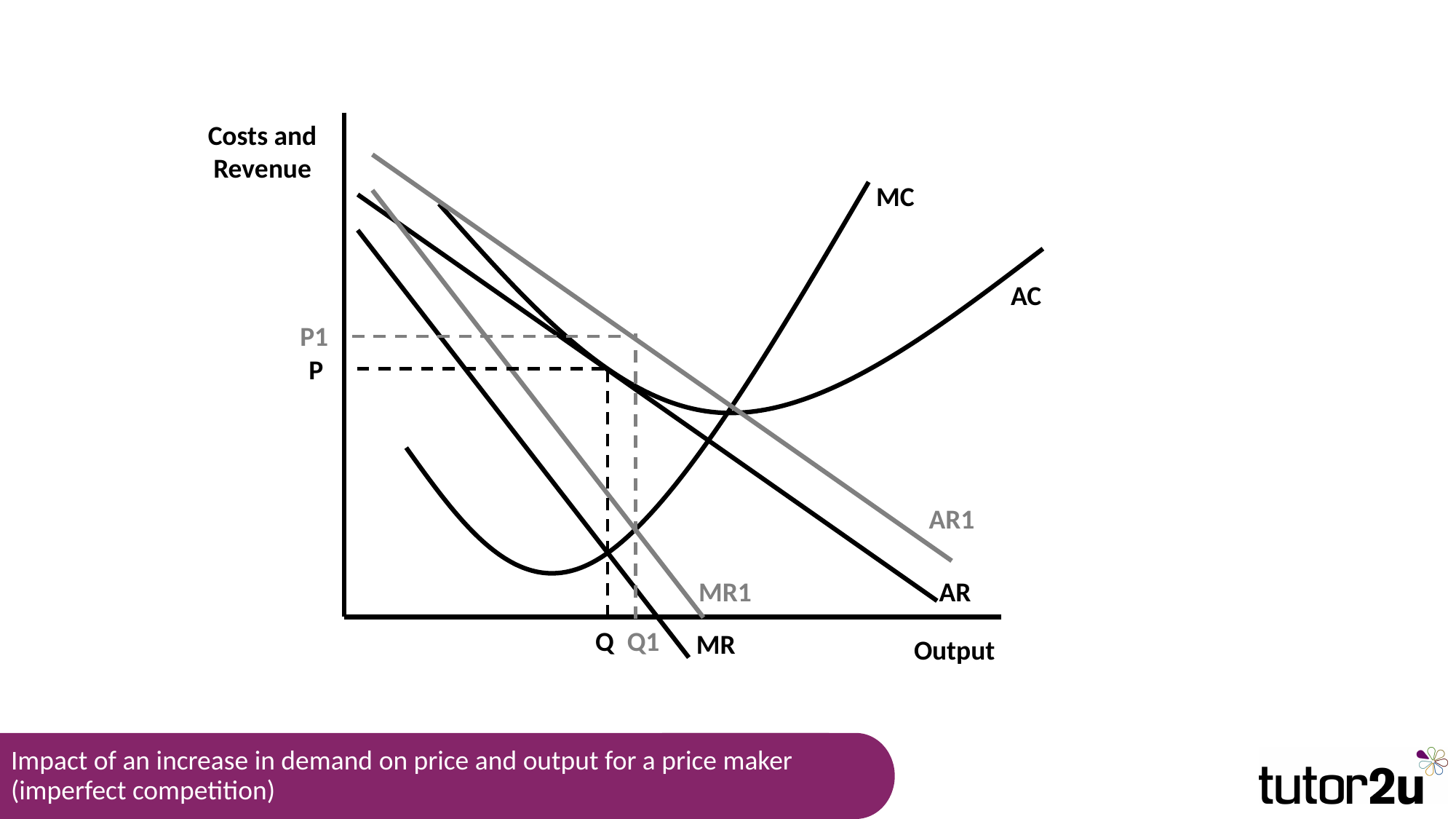

Costs and Revenue
MC

AC
P1
P
AR1
MR1
AR
Q
Q1
MR
Output
# Impact of an increase in demand on price and output for a price maker (imperfect competition)